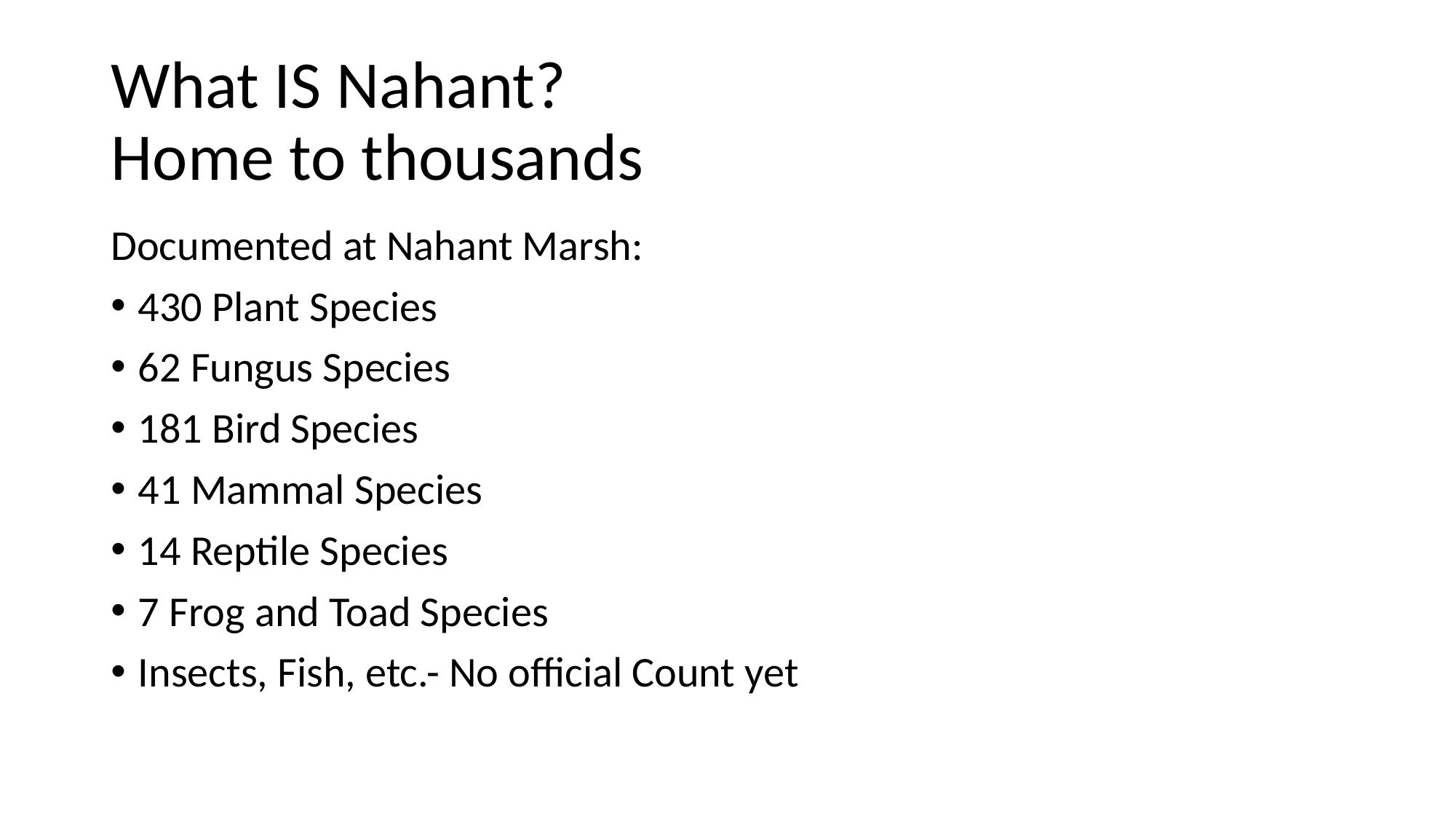

# What IS Nahant? Home to thousands
Documented at Nahant Marsh:
430 Plant Species
62 Fungus Species
181 Bird Species
41 Mammal Species
14 Reptile Species
7 Frog and Toad Species
Insects, Fish, etc.- No official Count yet